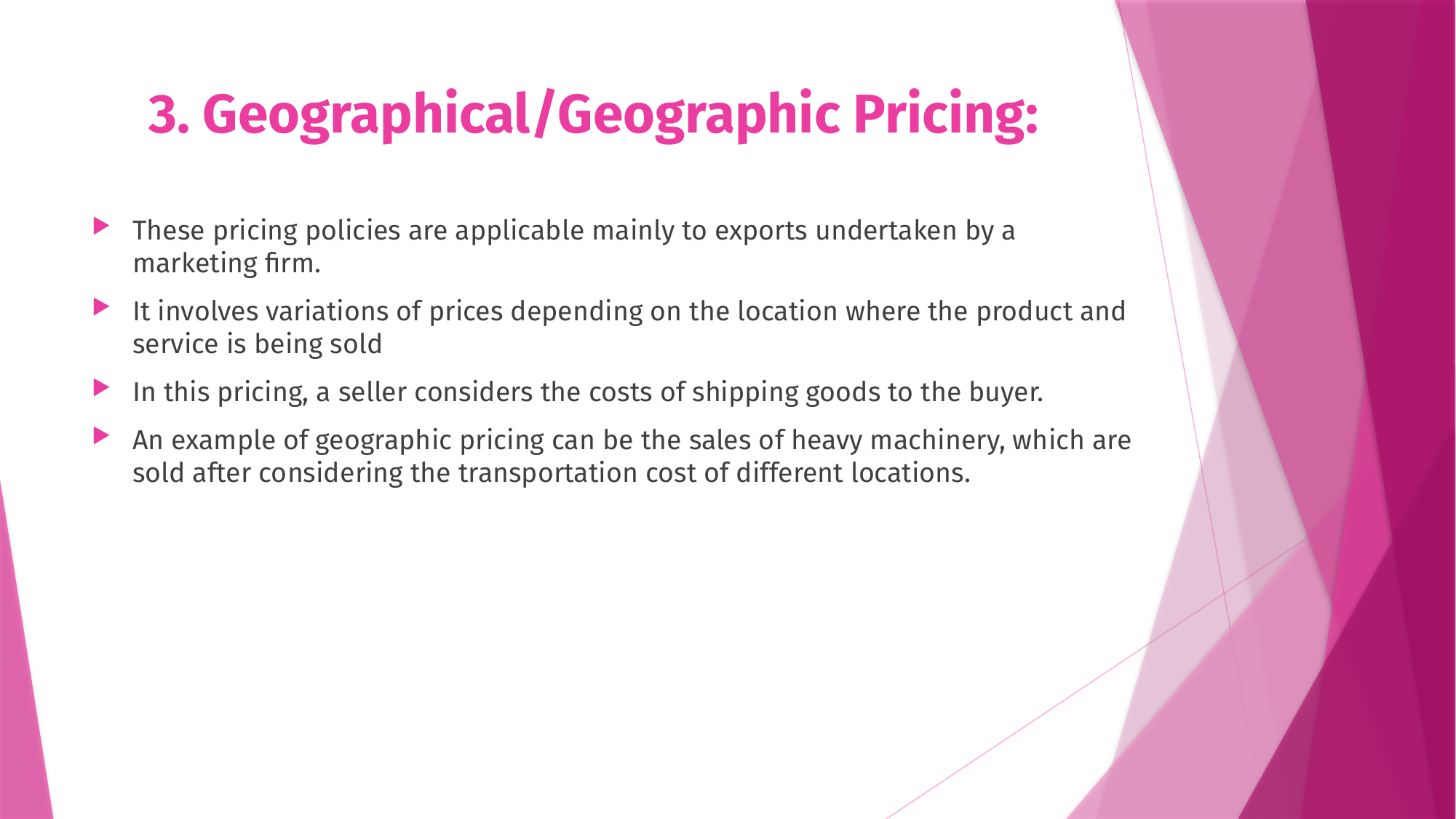

# 3. Geographical/Geographic Pricing:
These pricing policies are applicable mainly to exports undertaken by a marketing firm.
It involves variations of prices depending on the location where the product and service is being sold
In this pricing, a seller considers the costs of shipping goods to the buyer.
An example of geographic pricing can be the sales of heavy machinery, which are sold after considering the transportation cost of different locations.